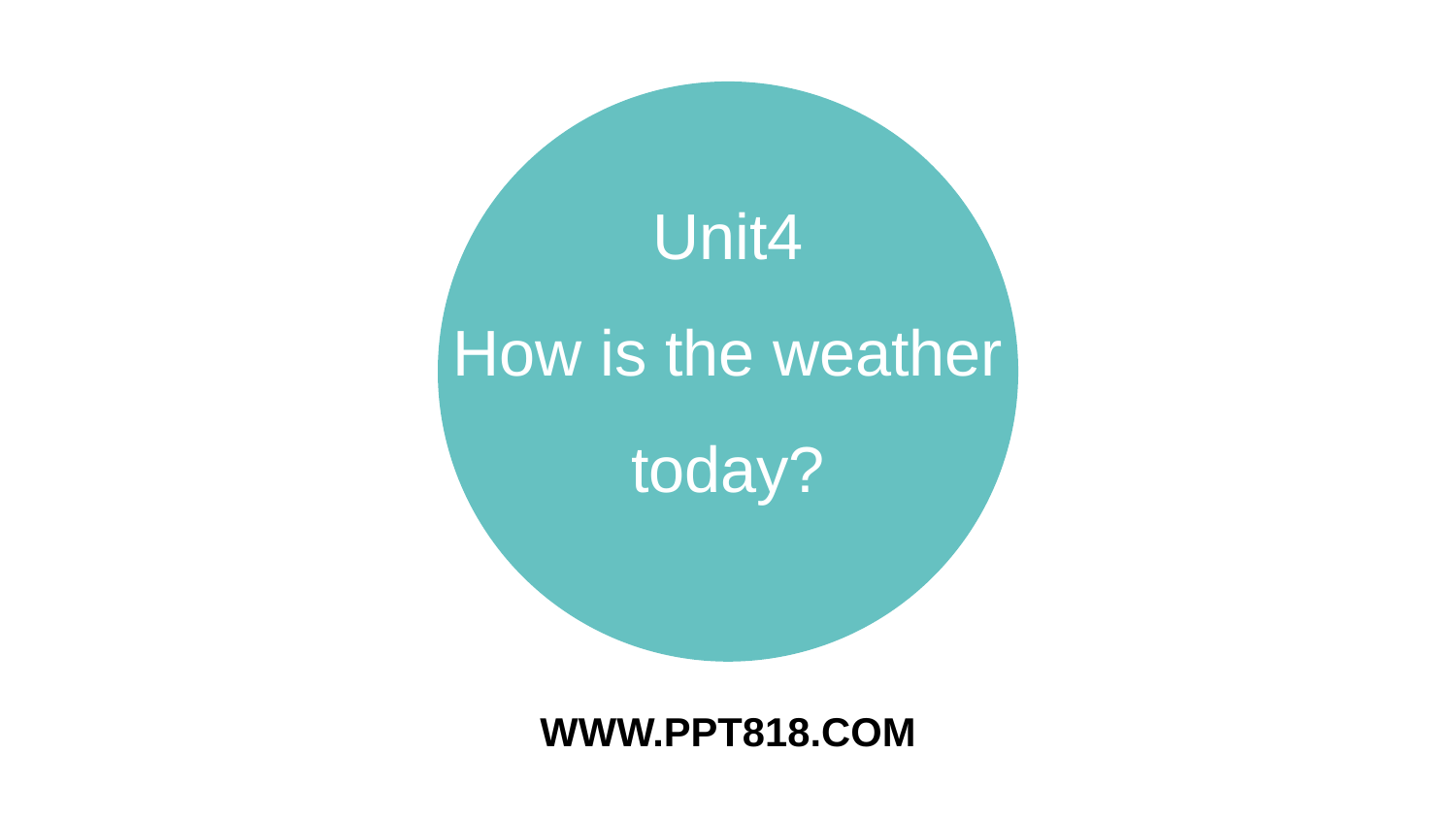

# Unit4 How is the weather today?
WWW.PPT818.COM